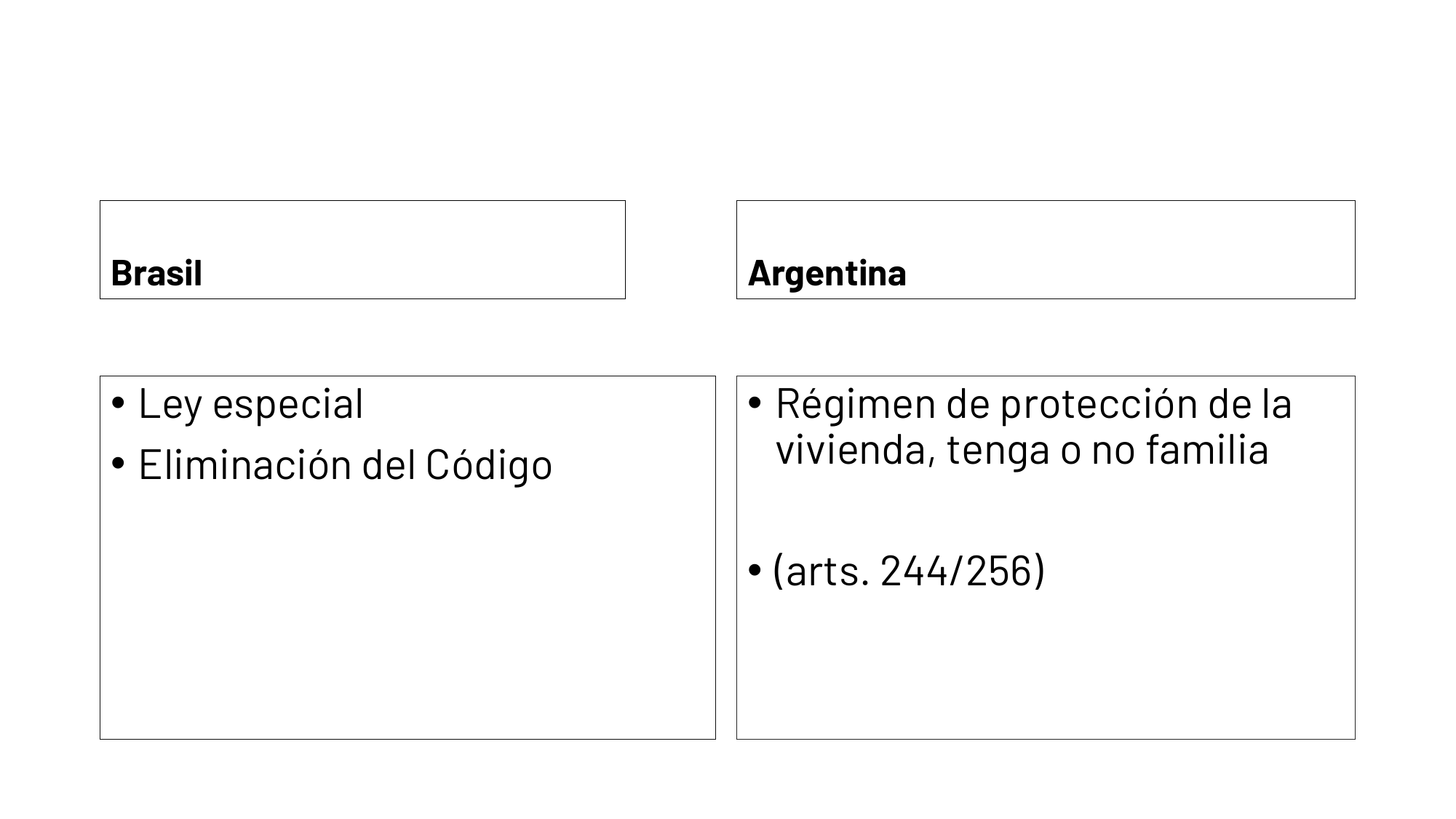

Brasil
Argentina
Ley especial
Eliminación del Código
Régimen de protección de la vivienda, tenga o no familia

(arts. 244/256)